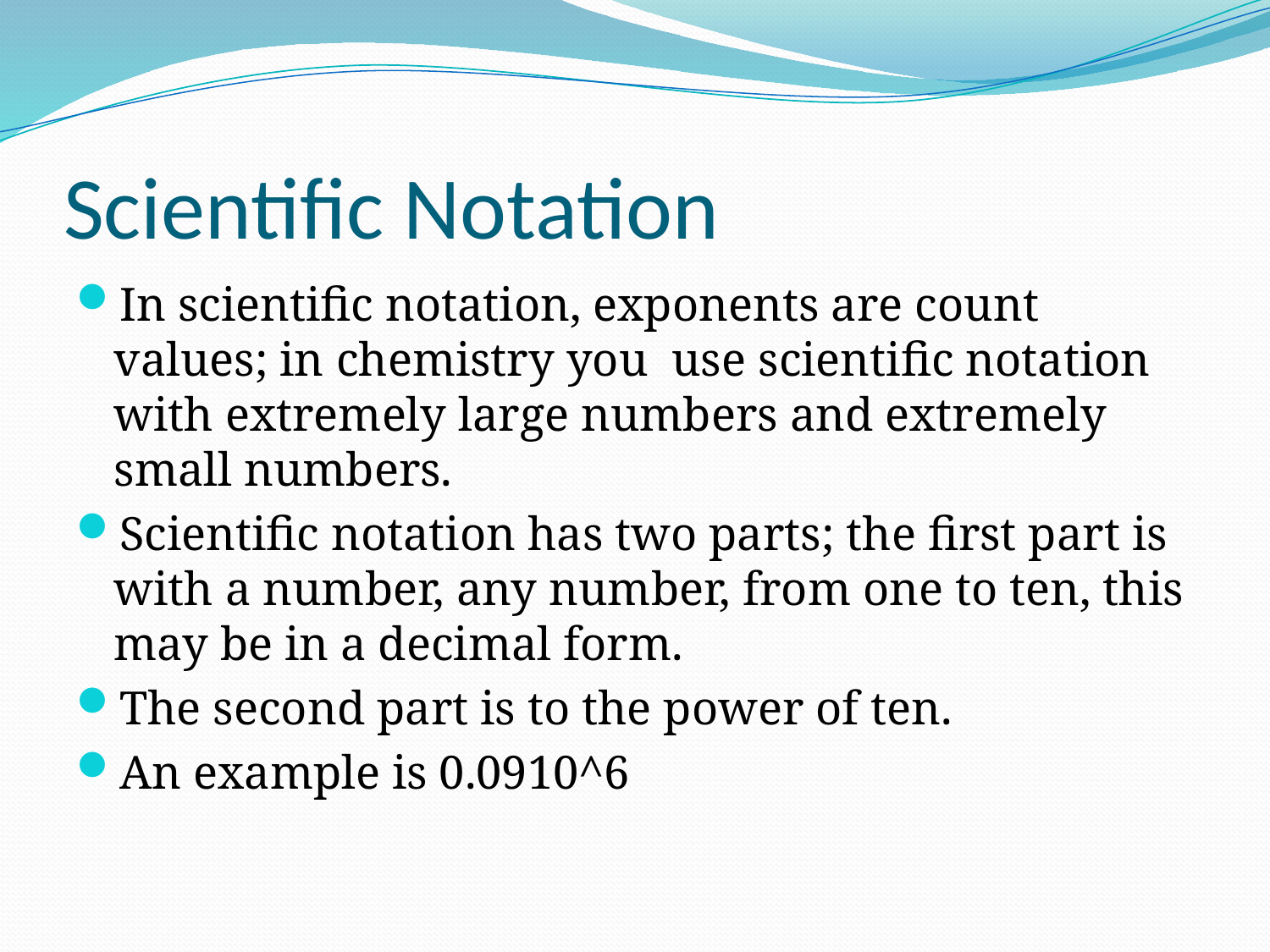

# Scientific Notation
In scientific notation, exponents are count values; in chemistry you  use scientific notation with extremely large numbers and extremely small numbers.
Scientific notation has two parts; the first part is with a number, any number, from one to ten, this may be in a decimal form.
The second part is to the power of ten.
An example is 0.0910^6